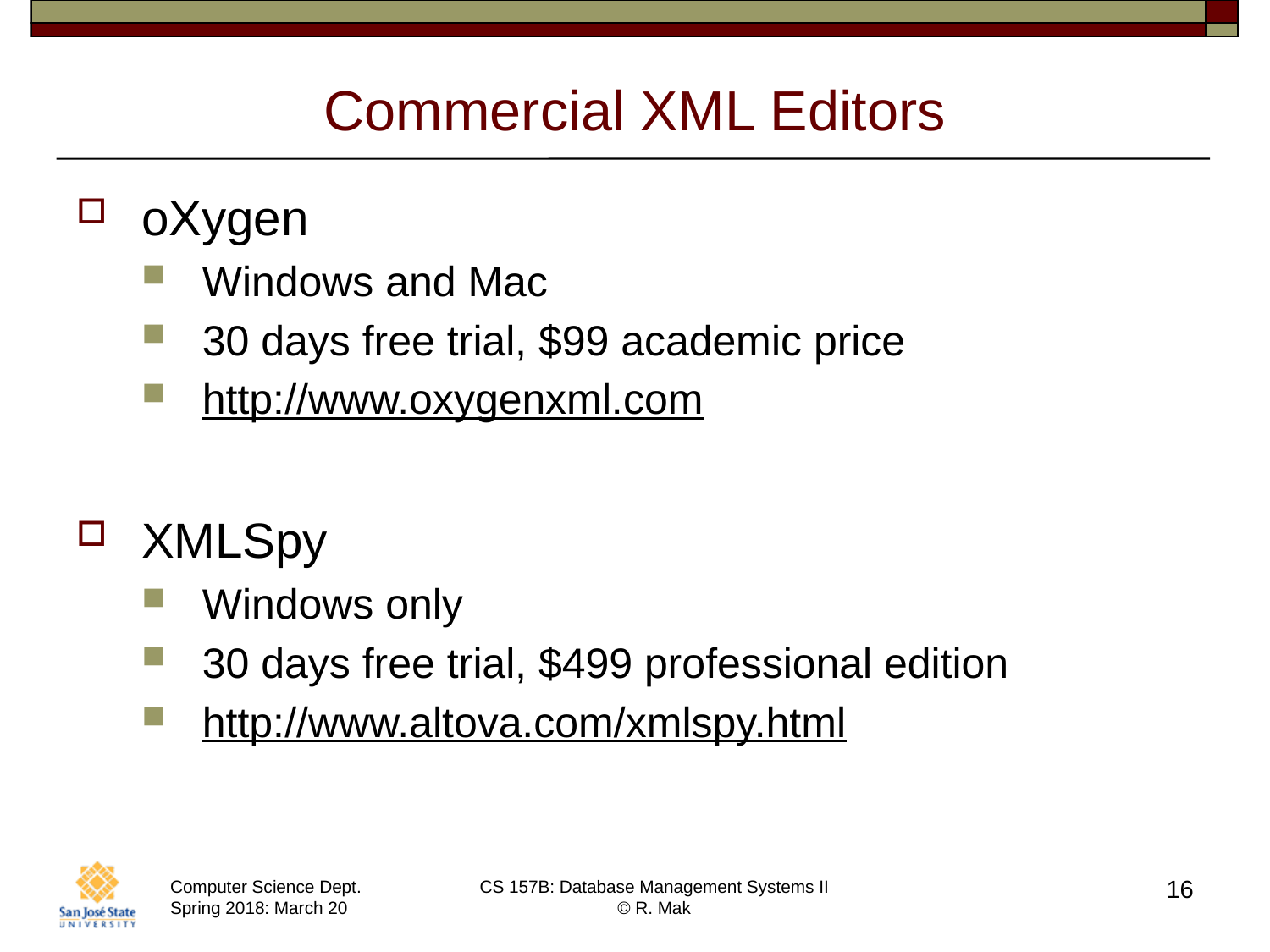

# Commercial XML Editors
oXygen
Windows and Mac
30 days free trial, $99 academic price
http://www.oxygenxml.com

XMLSpy
Windows only
30 days free trial, $499 professional edition
http://www.altova.com/xmlspy.html
16